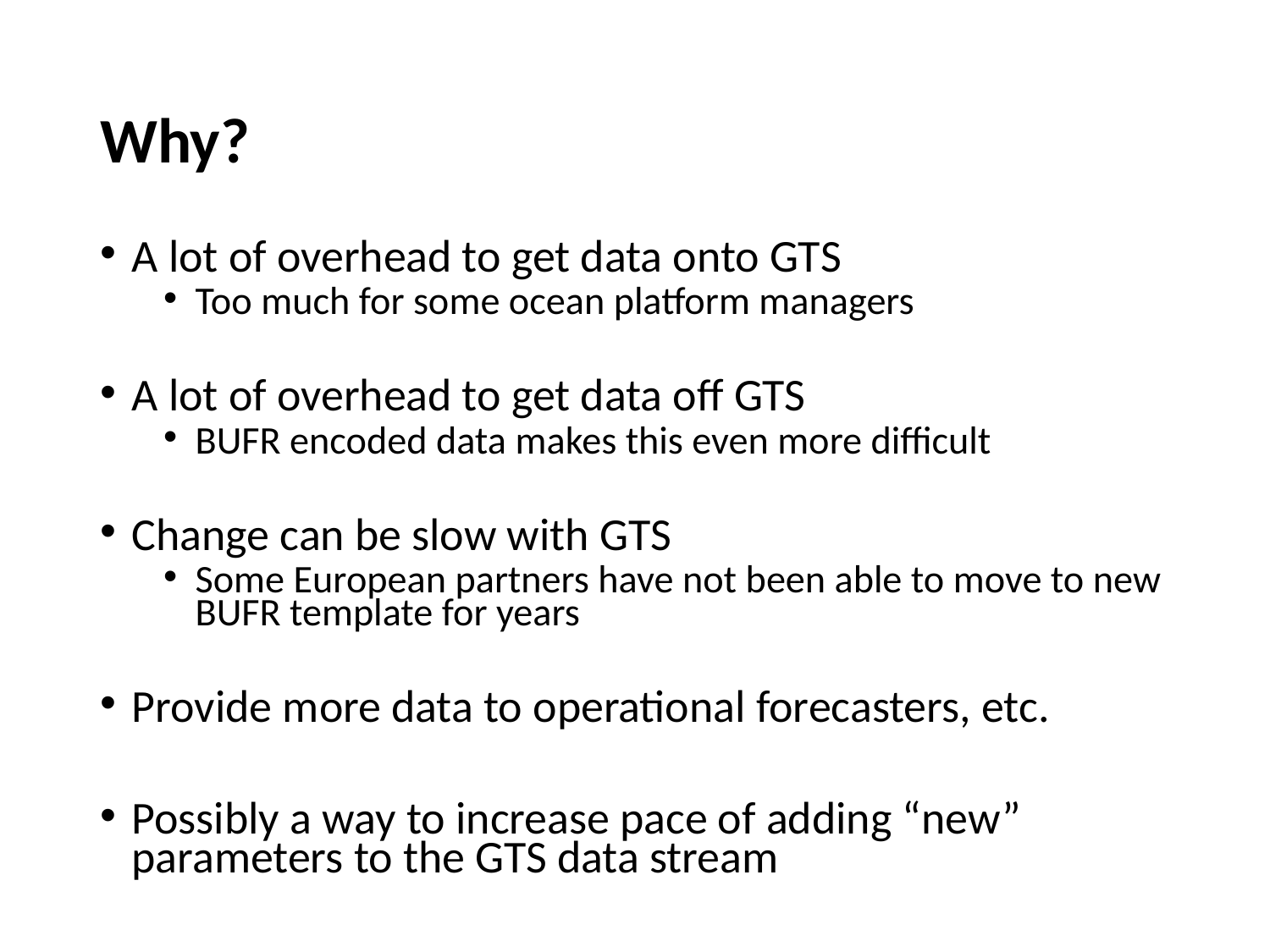

# Why?
A lot of overhead to get data onto GTS
Too much for some ocean platform managers

A lot of overhead to get data off GTS
BUFR encoded data makes this even more difficult

Change can be slow with GTS
Some European partners have not been able to move to new BUFR template for years

Provide more data to operational forecasters, etc.

Possibly a way to increase pace of adding “new” parameters to the GTS data stream